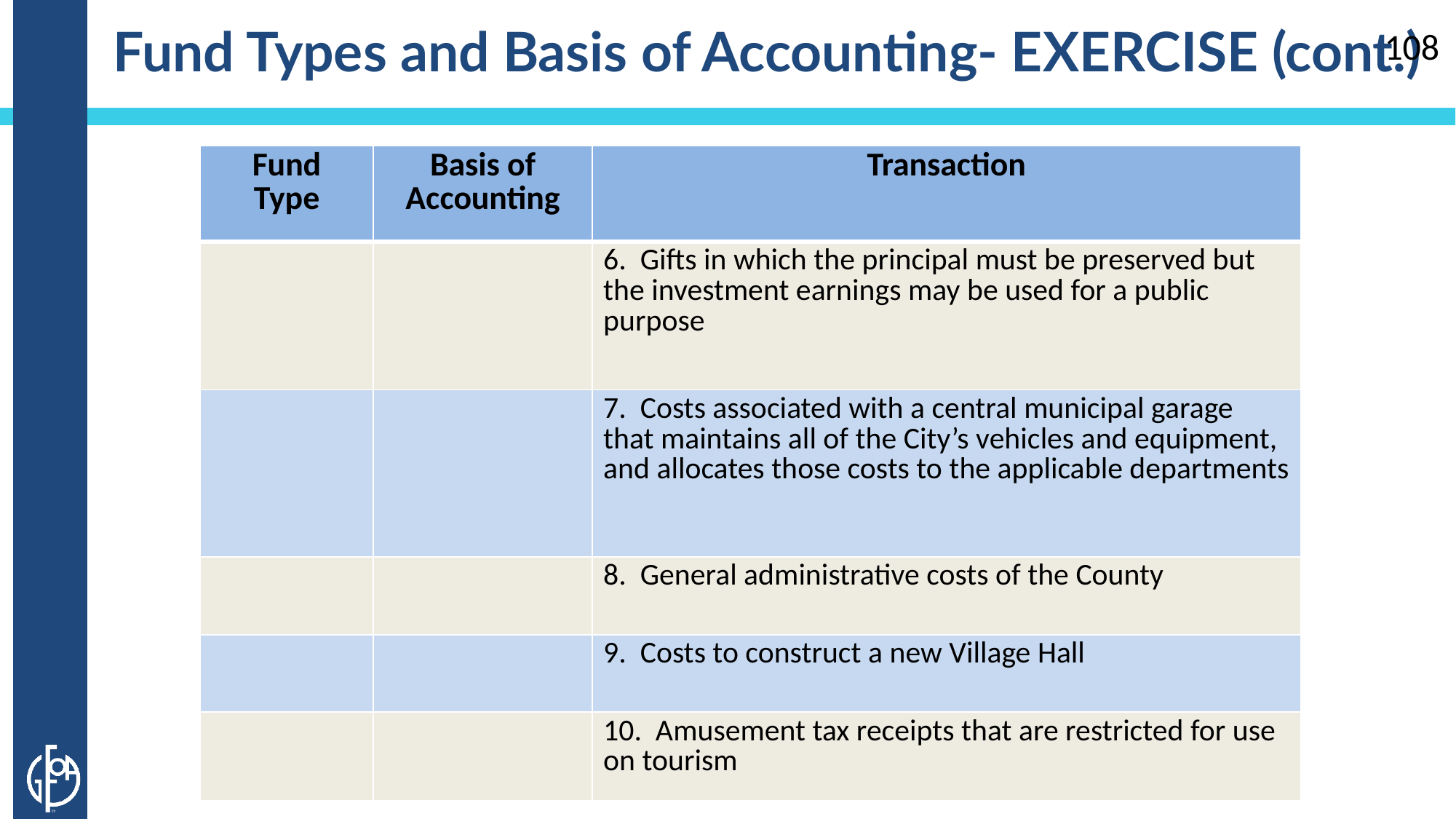

# Fund Types and Basis of Accounting- EXERCISE (cont.)
108
| Fund Type | Basis of Accounting | Transaction |
| --- | --- | --- |
|  |  | 6. Gifts in which the principal must be preserved but the investment earnings may be used for a public purpose |
|  |  | 7. Costs associated with a central municipal garage that maintains all of the City’s vehicles and equipment, and allocates those costs to the applicable departments |
|  |  | 8. General administrative costs of the County |
|  |  | 9. Costs to construct a new Village Hall |
|  |  | 10. Amusement tax receipts that are restricted for use on tourism |